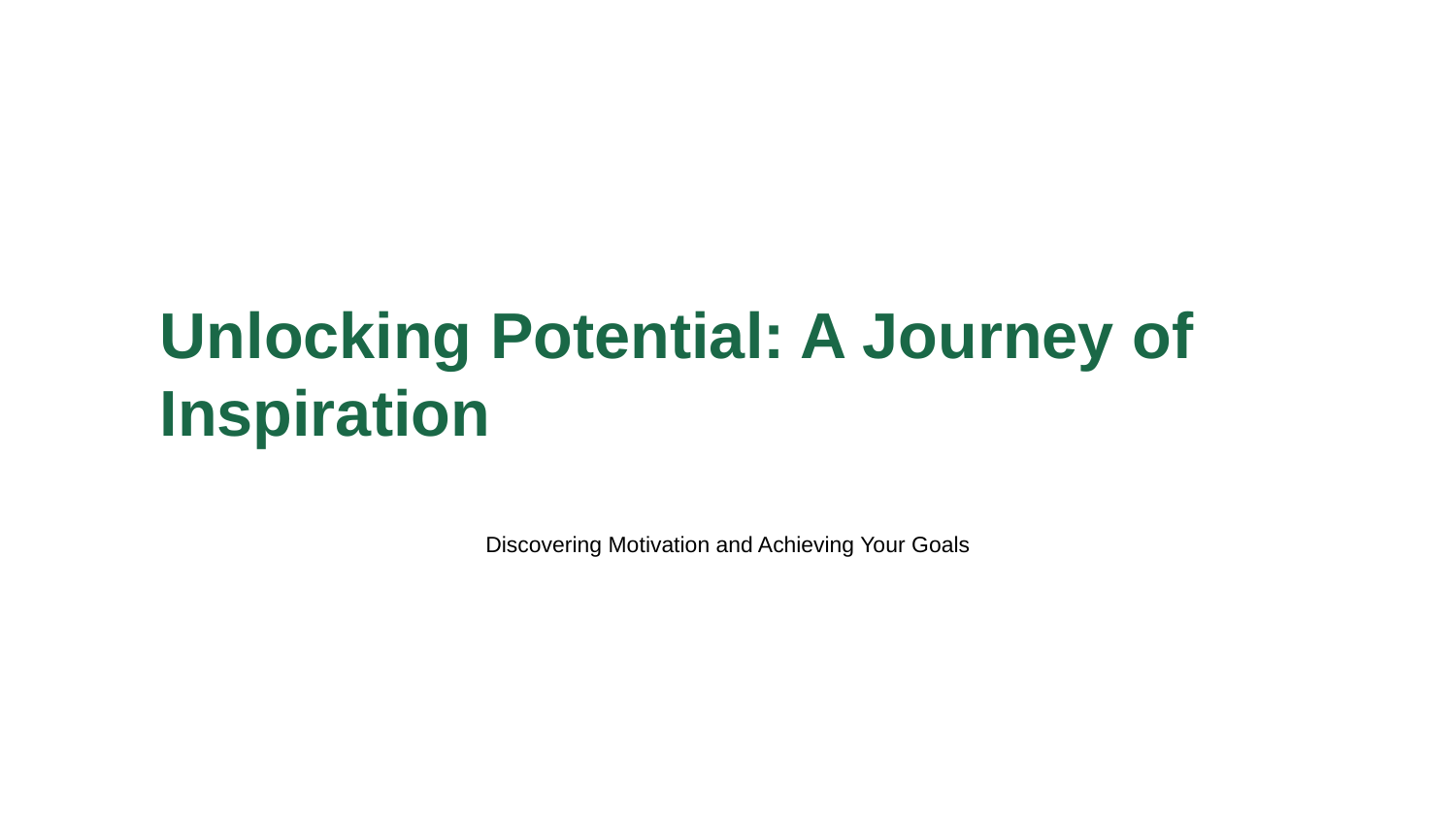

Unlocking Potential: A Journey of Inspiration

Discovering Motivation and Achieving Your Goals